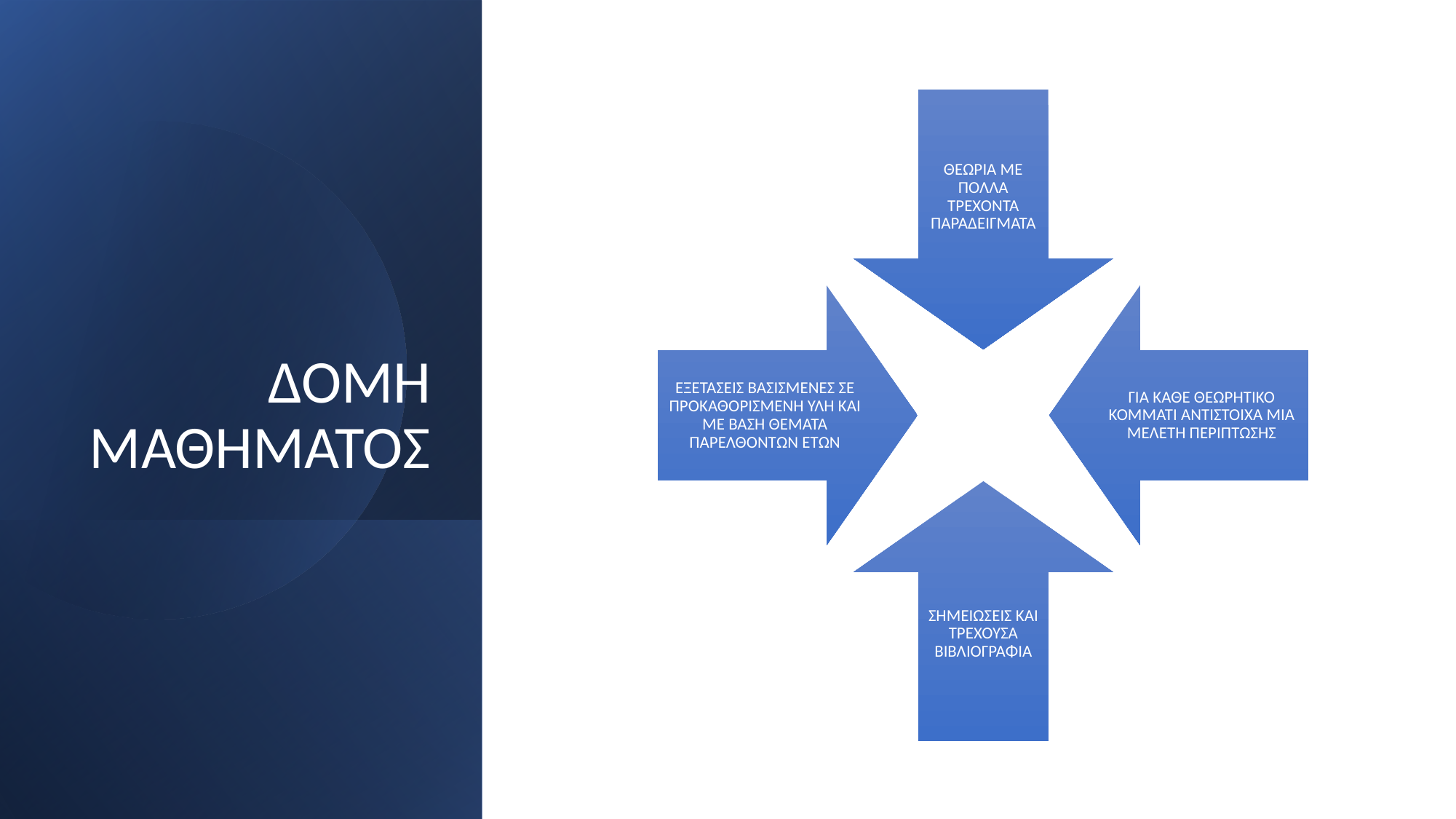

ΘΕΩΡΙΑ ΜΕ ΠΟΛΛΑ ΤΡΕΧΟΝΤΑ ΠΑΡΑΔΕΙΓΜΑΤΑ
ΓΙΑ ΚΆΘΕ ΘΕΩΡΗΤΙΚΟ ΚΟΜΜΑΤΙ ΑΝΤΙΣΤΟΙΧΑ ΜΙΑ ΜΕΛΕΤΗ ΠΕΡΙΠΤΩΣΗΣ
ΣΗΜΕΙΩΣΕΙΣ ΚΑΙ ΤΡΕΧΟΥΣΑ ΒΙΒΛΙΟΓΡΑΦΙΑ
ΕΞΕΤΑΣΕΙΣ ΒΑΣΙΣΜΕΝΕΣ ΣΕ ΠΡΟΚΑΘΟΡΙΣΜΕΝΗ ΥΛΗ ΚΑΙ ΜΕ ΒΑΣΗ ΘΕΜΑΤΑ ΠΑΡΕΛΘΟΝΤΩΝ ΕΤΩΝ

# ΔΟΜΗ ΜΑΘΗΜΑΤΟΣ